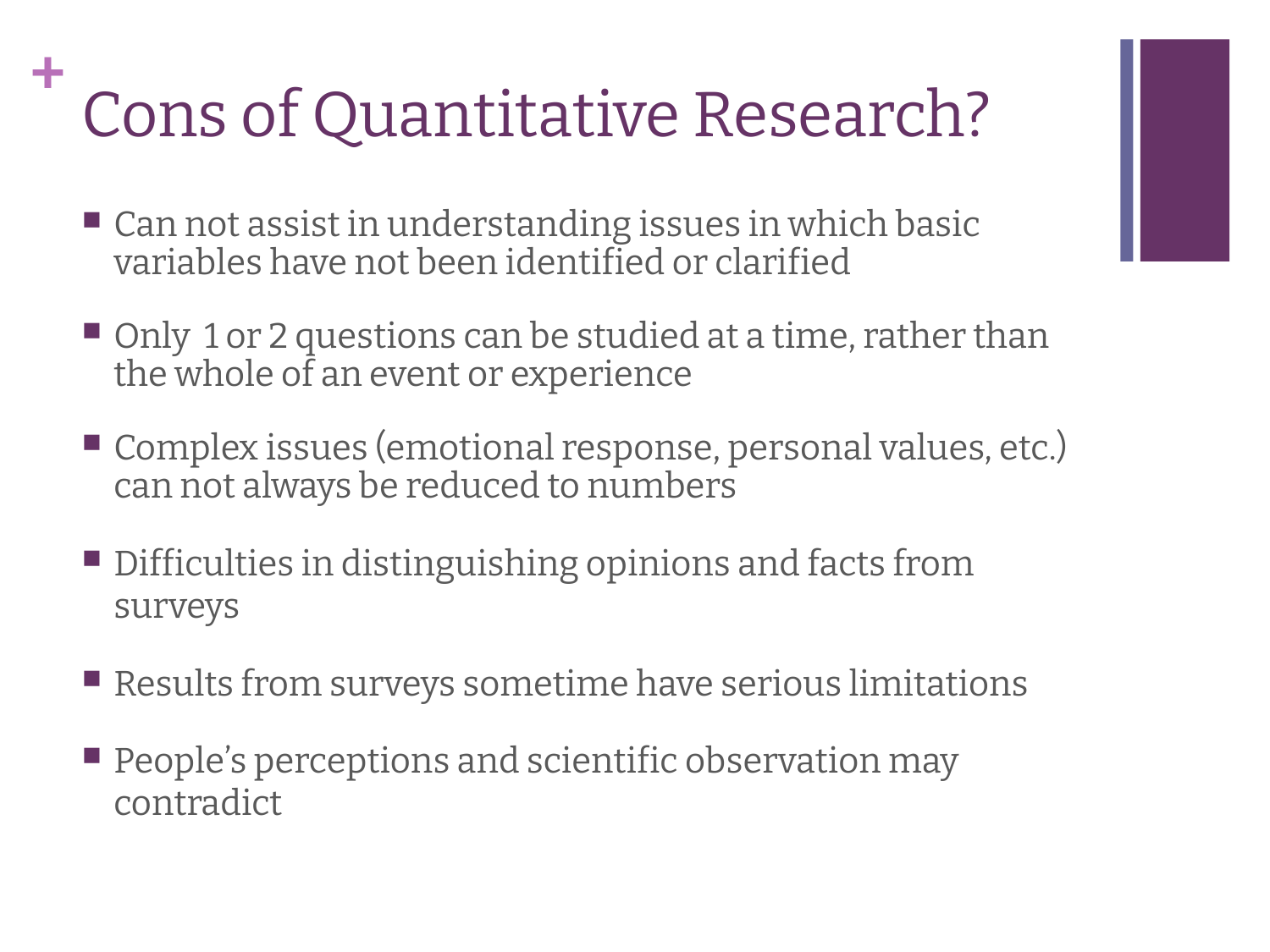

# Cons of Quantitative Research?
Can not assist in understanding issues in which basic variables have not been identified or clarified
Only  1 or 2 questions can be studied at a time, rather than the whole of an event or experience
Complex issues (emotional response, personal values, etc.) can not always be reduced to numbers
Difficulties in distinguishing opinions and facts from surveys
Results from surveys sometime have serious limitations
People’s perceptions and scientific observation may contradict